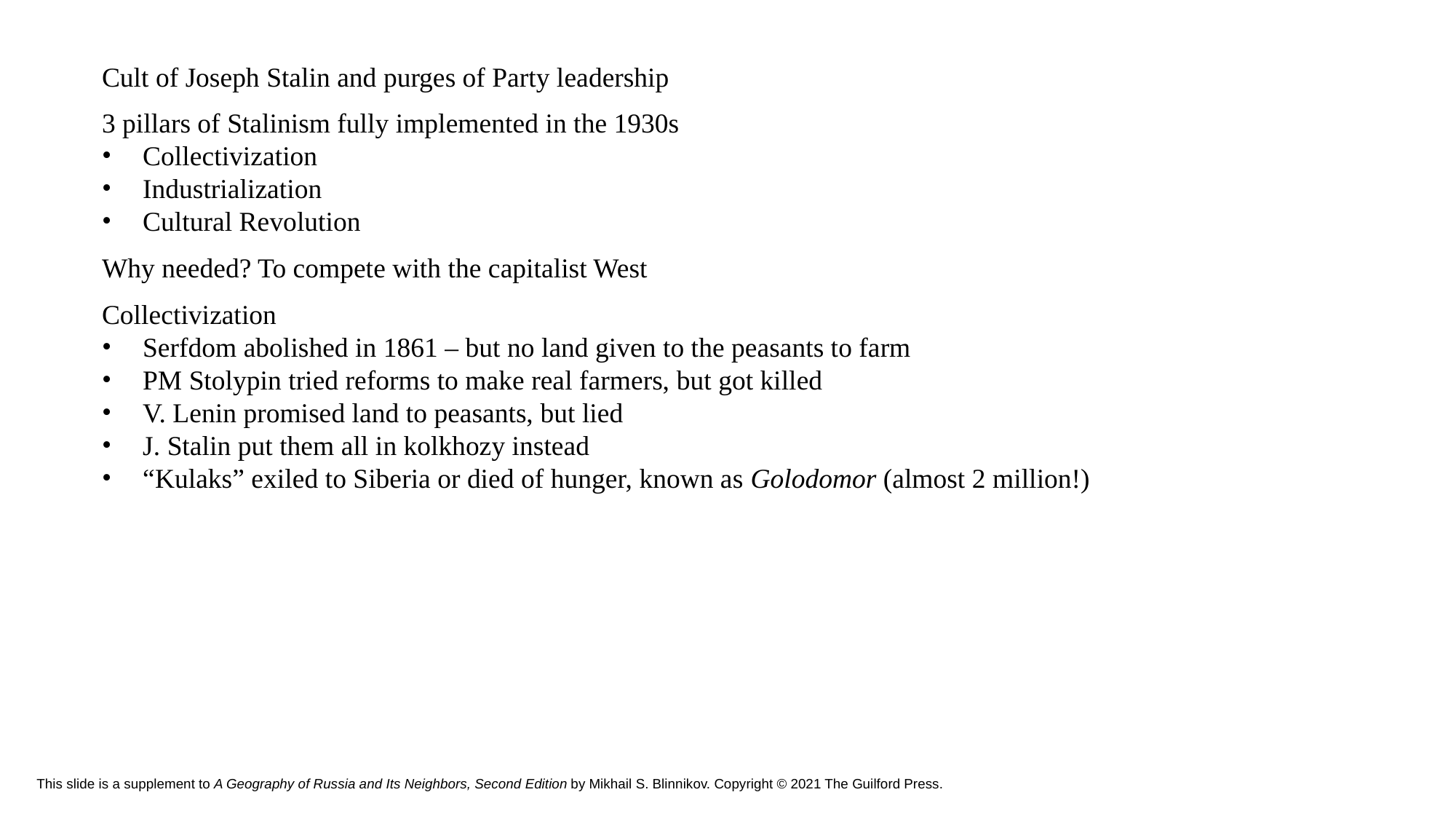

Cult of Joseph Stalin and purges of Party leadership
3 pillars of Stalinism fully implemented in the 1930s
Collectivization
Industrialization
Cultural Revolution
Why needed? To compete with the capitalist West
Collectivization
Serfdom abolished in 1861 – but no land given to the peasants to farm
PM Stolypin tried reforms to make real farmers, but got killed
V. Lenin promised land to peasants, but lied
J. Stalin put them all in kolkhozy instead
“Kulaks” exiled to Siberia or died of hunger, known as Golodomor (almost 2 million!)
# This slide is a supplement to A Geography of Russia and Its Neighbors, Second Edition by Mikhail S. Blinnikov. Copyright © 2021 The Guilford Press.